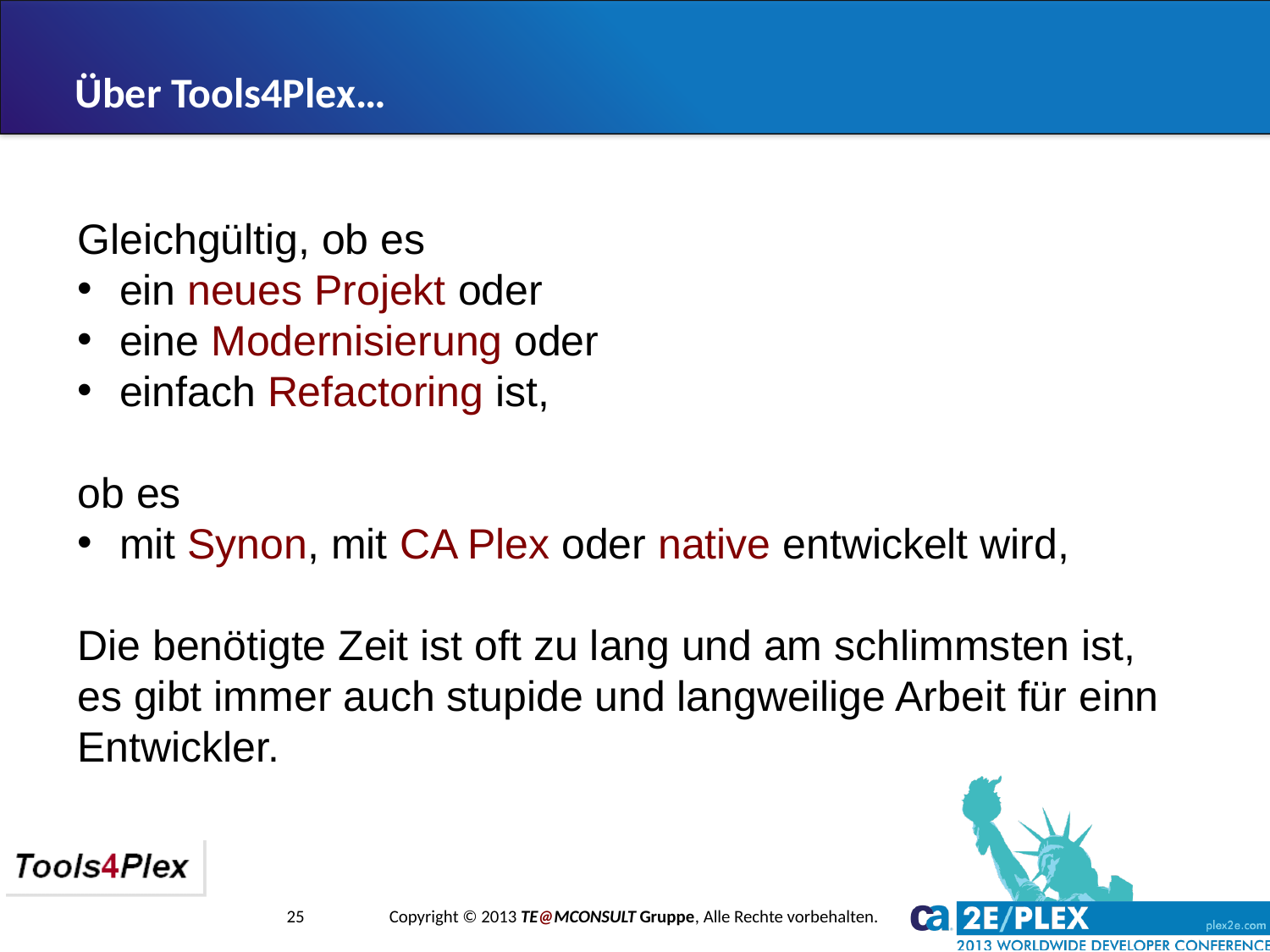

# Über Tools4Plex…
Gleichgültig, ob es
 ein neues Projekt oder
 eine Modernisierung oder
 einfach Refactoring ist,
ob es
 mit Synon, mit CA Plex oder native entwickelt wird,
Die benötigte Zeit ist oft zu lang und am schlimmsten ist, es gibt immer auch stupide und langweilige Arbeit für einn Entwickler.